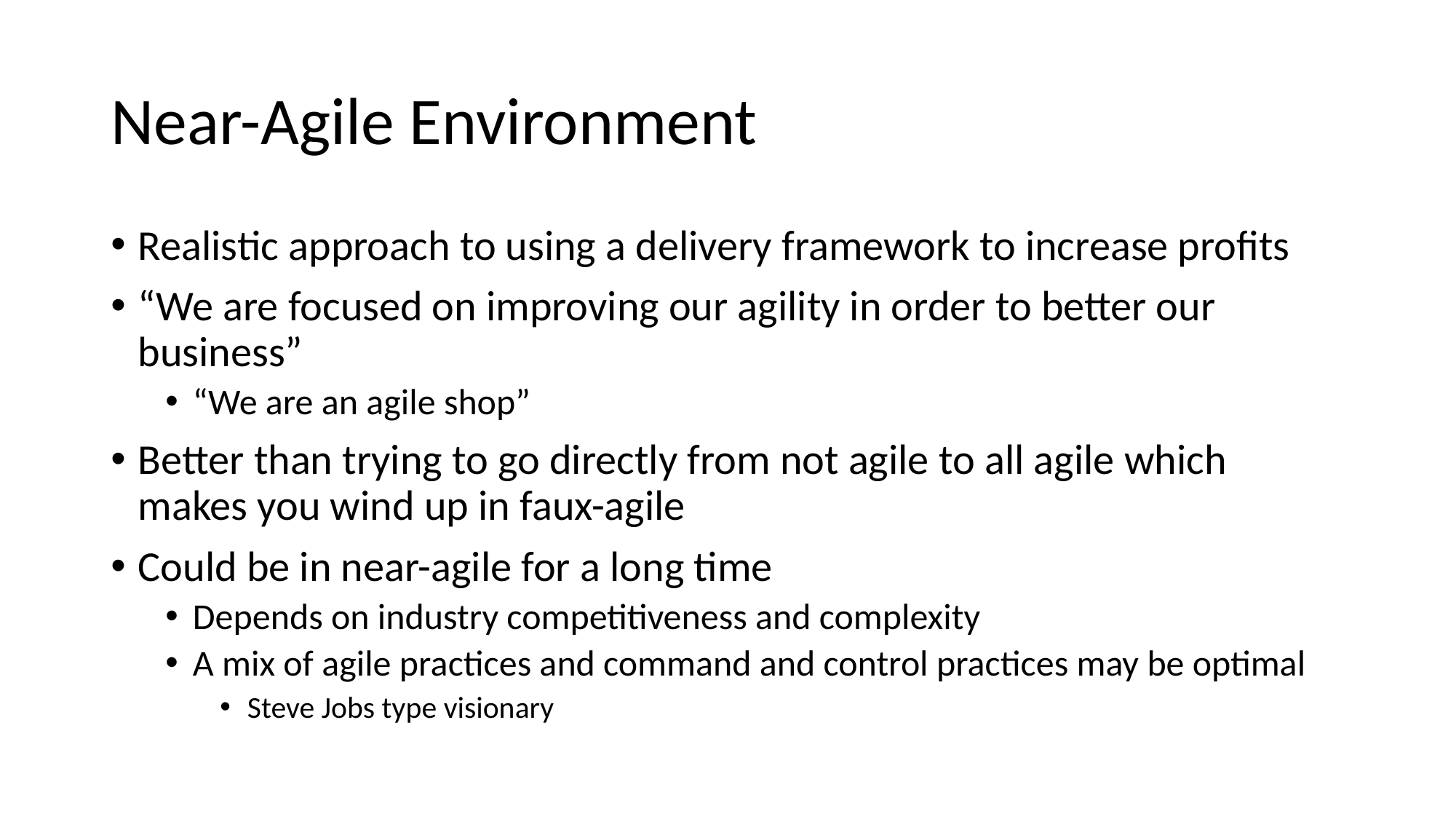

# Near-Agile Environment
Realistic approach to using a delivery framework to increase profits
“We are focused on improving our agility in order to better our business”
“We are an agile shop”
Better than trying to go directly from not agile to all agile which makes you wind up in faux-agile
Could be in near-agile for a long time
Depends on industry competitiveness and complexity
A mix of agile practices and command and control practices may be optimal
Steve Jobs type visionary